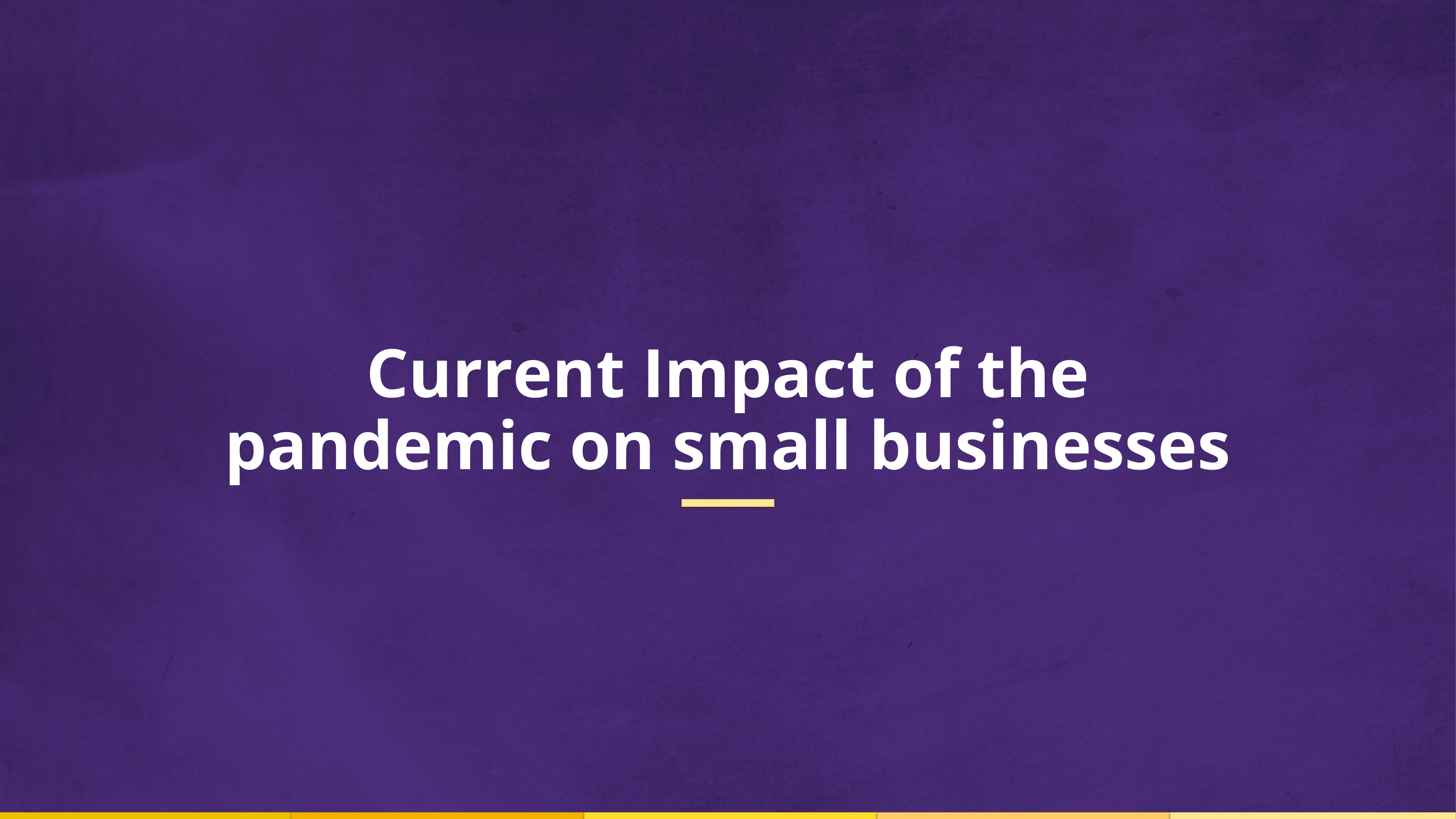

Current Impact of the pandemic on small businesses